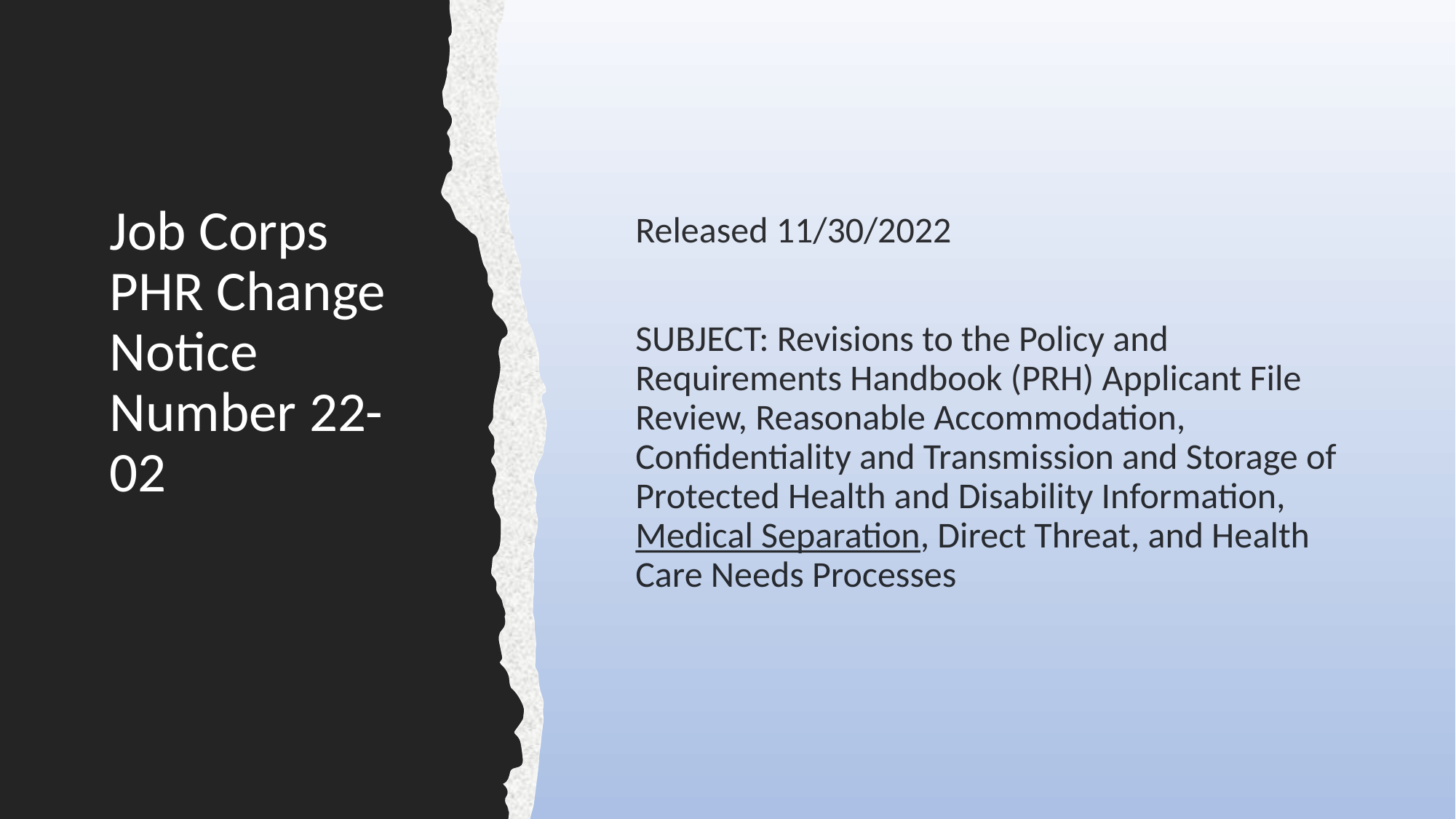

# Job Corps PHR Change Notice Number 22-02
Released 11/30/2022

SUBJECT: Revisions to the Policy and Requirements Handbook (PRH) Applicant File Review, Reasonable Accommodation, Confidentiality and Transmission and Storage of Protected Health and Disability Information, Medical Separation, Direct Threat, and Health Care Needs Processes